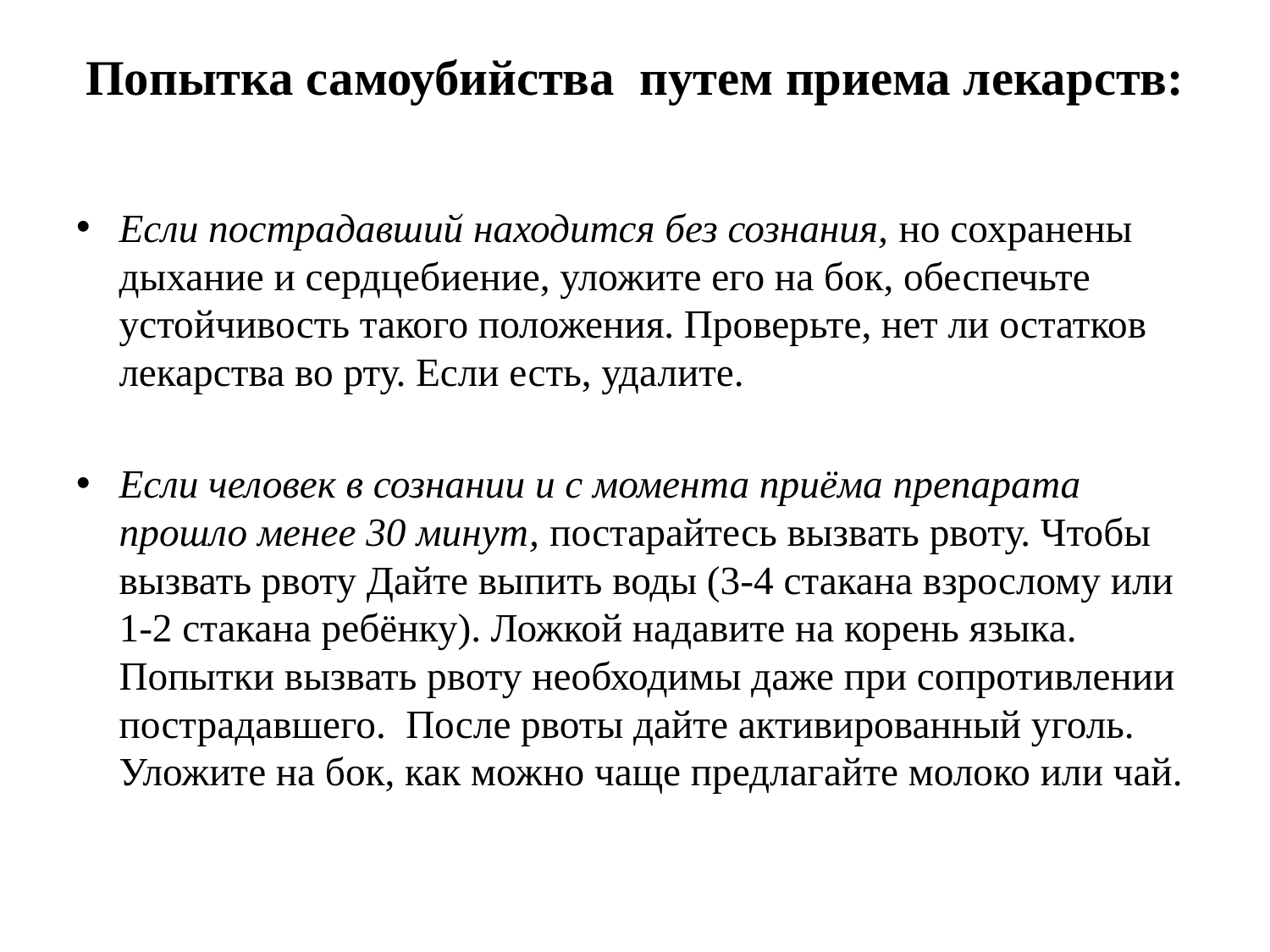

# Попытка самоубийства  путем приема лекарств:
Если пострадавший находится без сознания, но сохранены дыхание и сердцебиение, уложите его на бок, обеспечьте устойчивость такого положения. Проверьте, нет ли остатков лекарства во рту. Если есть, удалите.

Если человек в сознании и с момента приёма препарата прошло менее 30 минут, постарайтесь вызвать рвоту. Чтобы вызвать рвоту Дайте выпить воды (3-4 стакана взрослому или 1-2 стакана ребёнку). Ложкой надавите на корень языка. Попытки вызвать рвоту необходимы даже при сопротивлении пострадавшего.  После рвоты дайте активированный уголь. Уложите на бок, как можно чаще предлагайте молоко или чай.